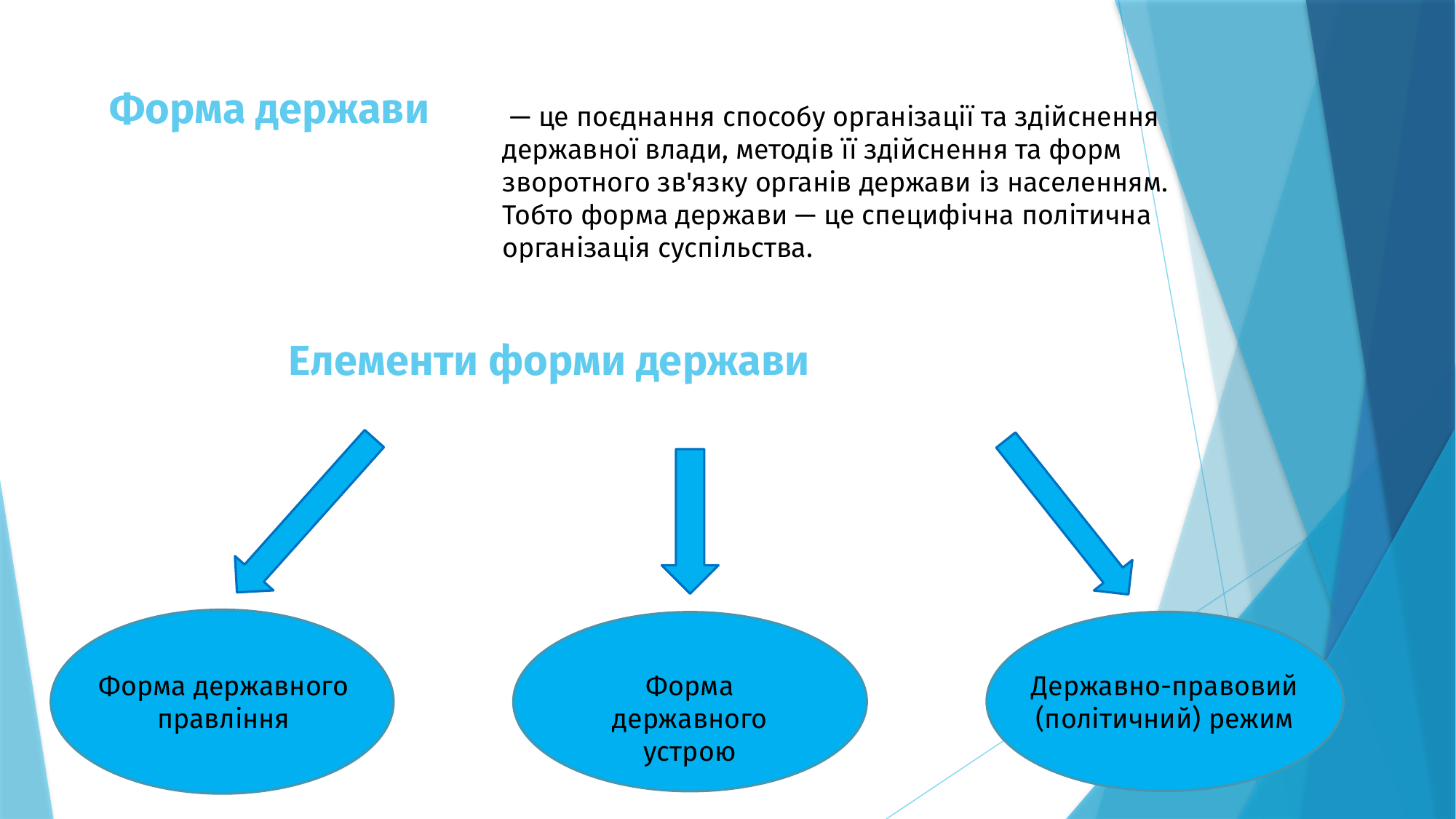

# Форма держави Елементи форми держави
 — це поєднання способу організації та здійснення державної влади, методів її здійснення та форм зворотного зв'язку органів держави із населенням. Тобто форма держави — це специфічна політична організація суспільства.

Форма державного устрою
Форма державного правління
Державно-правовий (політичний) режим